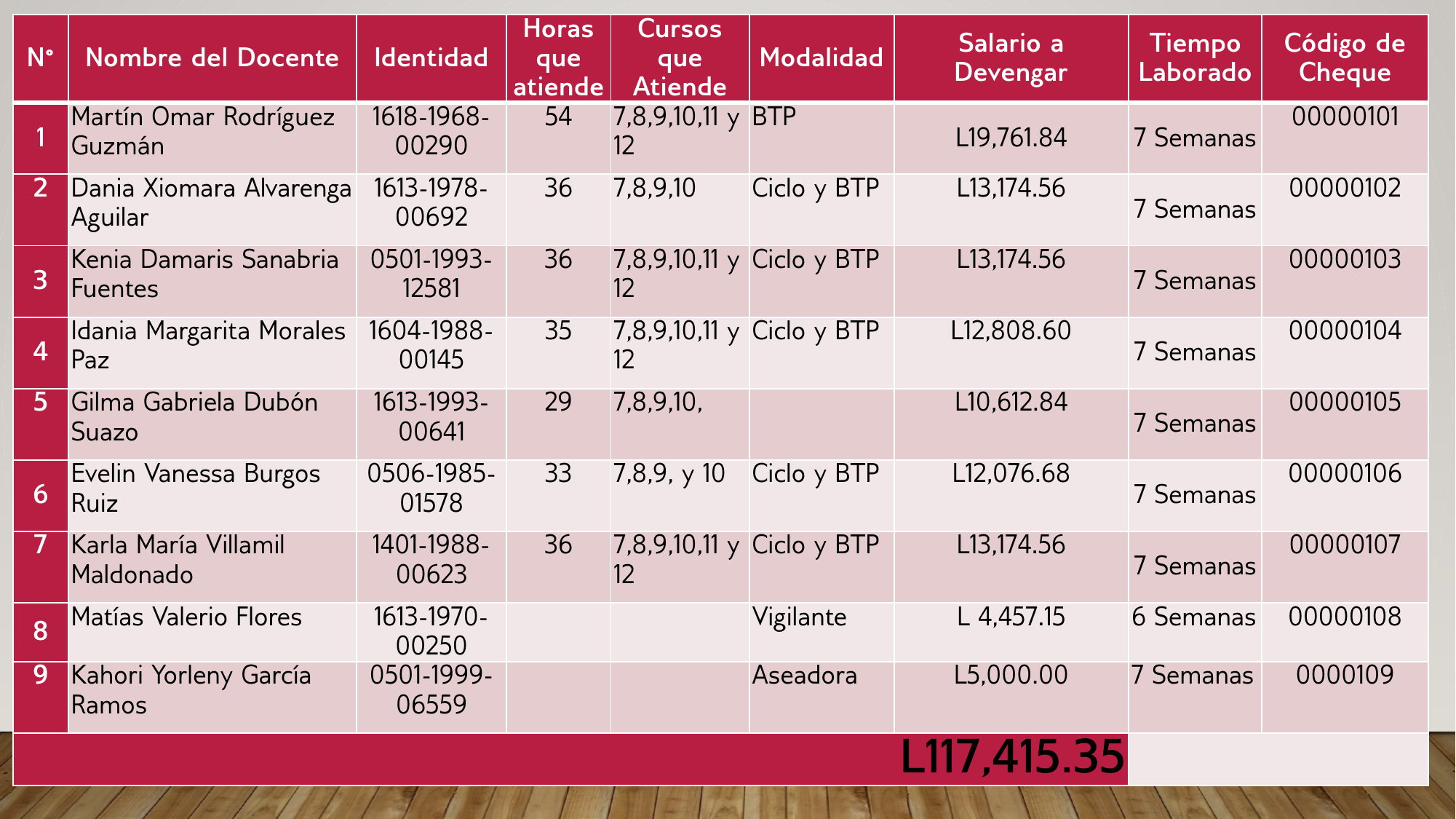

| N° | Nombre del Docente | Identidad | Horas que atiende | Cursos que Atiende | Modalidad | Salario a Devengar | Tiempo Laborado | Código de Cheque |
| --- | --- | --- | --- | --- | --- | --- | --- | --- |
| 1 | Martín Omar Rodríguez Guzmán | 1618-1968-00290 | 54 | 7,8,9,10,11 y 12 | BTP | L19,761.84 | 7 Semanas | 00000101 |
| 2 | Dania Xiomara Alvarenga Aguilar | 1613-1978-00692 | 36 | 7,8,9,10 | Ciclo y BTP | L13,174.56 | 7 Semanas | 00000102 |
| 3 | Kenia Damaris Sanabria Fuentes | 0501-1993-12581 | 36 | 7,8,9,10,11 y 12 | Ciclo y BTP | L13,174.56 | 7 Semanas | 00000103 |
| 4 | Idania Margarita Morales Paz | 1604-1988-00145 | 35 | 7,8,9,10,11 y 12 | Ciclo y BTP | L12,808.60 | 7 Semanas | 00000104 |
| 5 | Gilma Gabriela Dubón Suazo | 1613-1993-00641 | 29 | 7,8,9,10, |  | L10,612.84 | 7 Semanas | 00000105 |
| 6 | Evelin Vanessa Burgos Ruiz | 0506-1985-01578 | 33 | 7,8,9, y 10 | Ciclo y BTP | L12,076.68 | 7 Semanas | 00000106 |
| 7 | Karla María Villamil Maldonado | 1401-1988-00623 | 36 | 7,8,9,10,11 y 12 | Ciclo y BTP | L13,174.56 | 7 Semanas | 00000107 |
| 8 | Matías Valerio Flores | 1613-1970-00250 |  |  | Vigilante | L 4,457.15 | 6 Semanas | 00000108 |
| 9 | Kahori Yorleny García Ramos | 0501-1999-06559 |  |  | Aseadora | L5,000.00 | 7 Semanas | 0000109 |
| L117,415.35 |  |  |  |  |  |  |  |  |